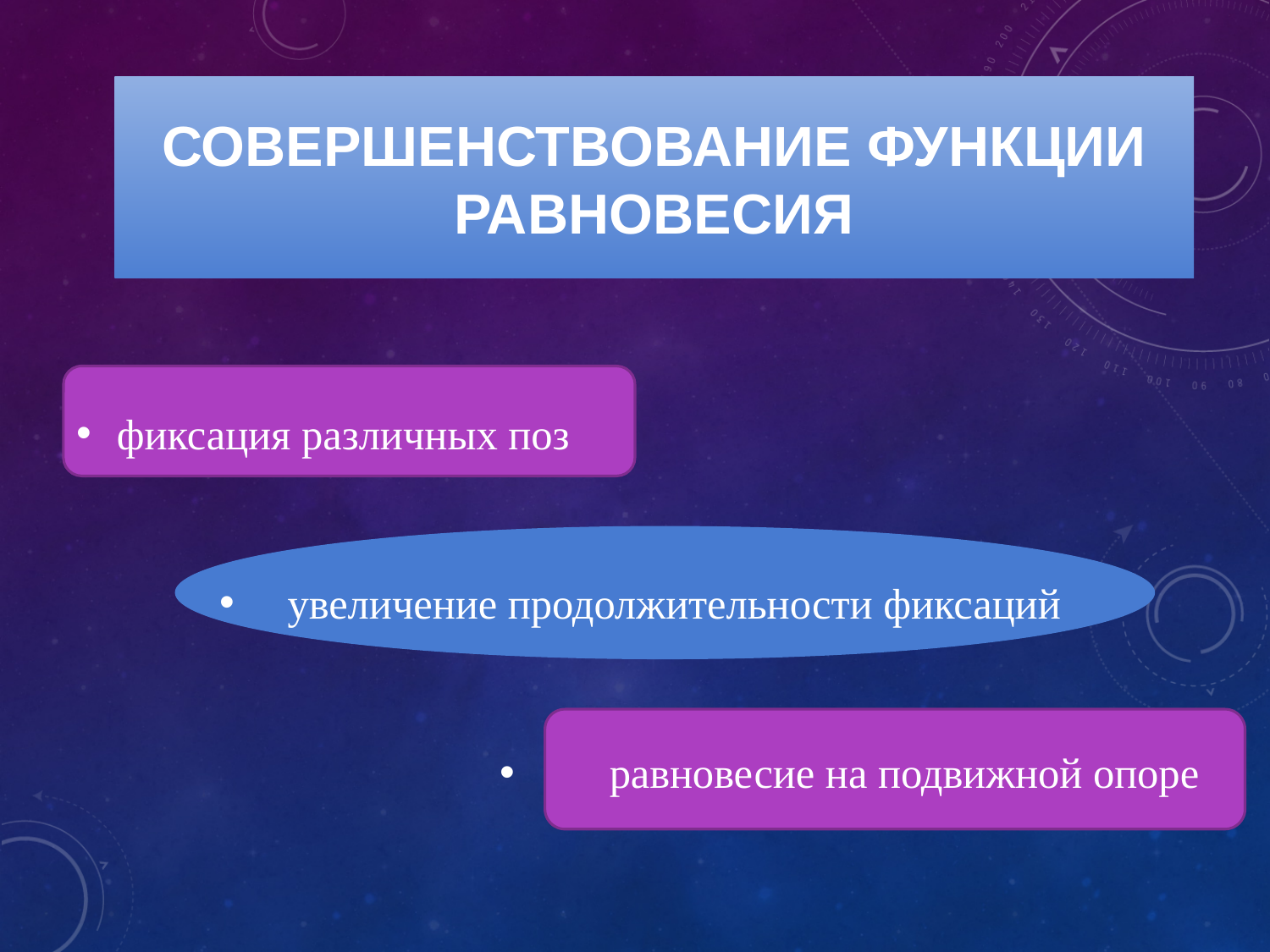

# Совершенствование функции равновесия
фиксация различных поз
увеличение продолжительности фиксаций
равновесие на подвижной опоре